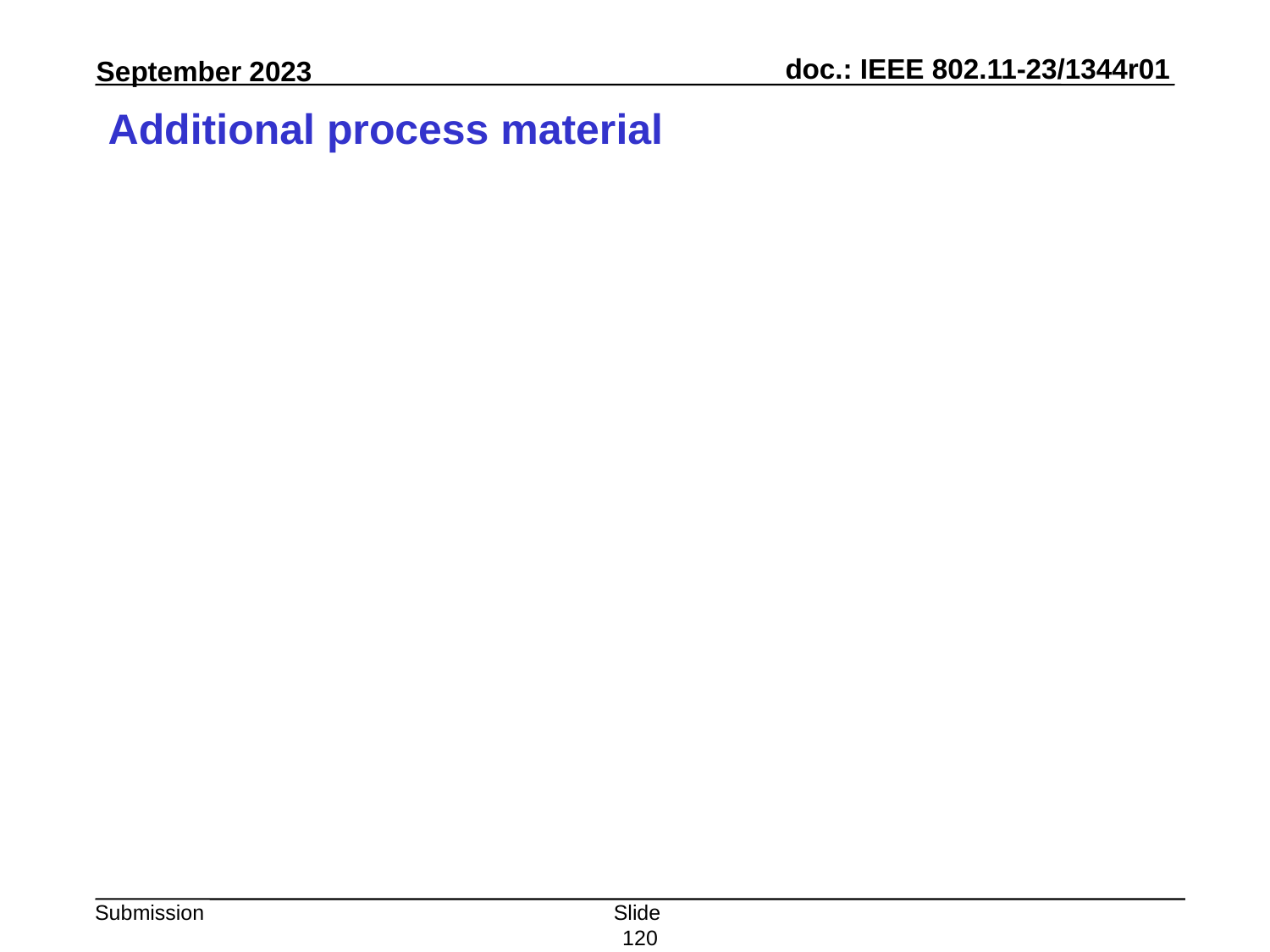

# Additional process material
Slide 120
Peter Yee, AKAYLA